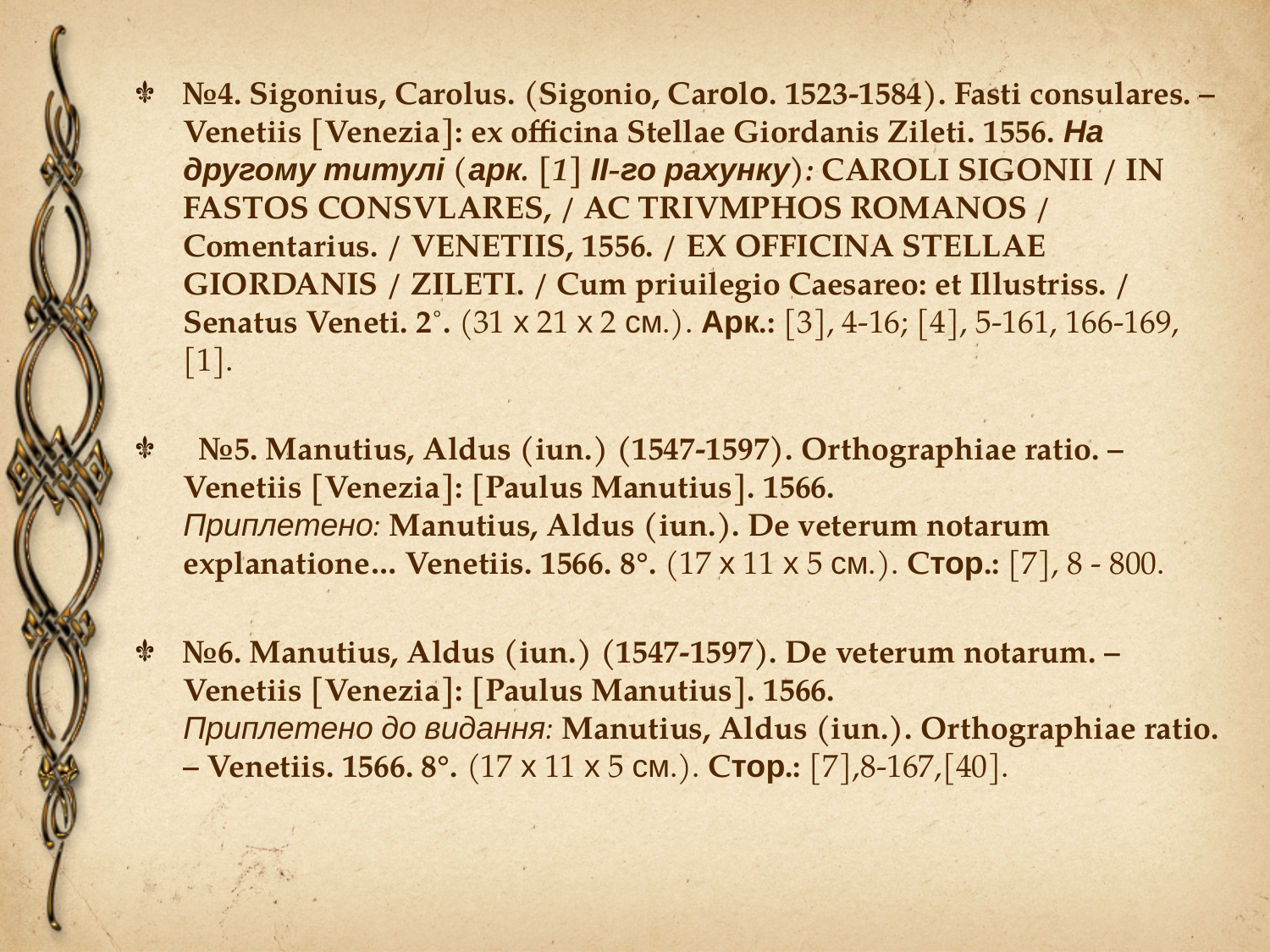

№4. Sigonius, Carolus. (Sigonio, Carоlо. 1523-1584). Fasti consulares. – Venetiis [Venezia]: ex officina Stellae Giordanis Zileti. 1556. На другому титулі (арк. [1] ІІ-го рахунку): CAROLI SIGONII / IN FASTOS CONSVLARES, / AC TRIVMPHOS ROMANOS / Comentarius. / VENETIIS, 1556. / EX OFFICINA STELLAE GIORDANIS / ZILETI. / Cum priuilegio Caesareo: et Illustriss. / Senatus Veneti. 2˚. (31 х 21 х 2 см.). Арк.: [3], 4-16; [4], 5-161, 166-169, [1].

  №5. Manutius, Aldus (iun.) (1547-1597). Orthographiae ratio. – Venetiis [Venezia]: [Paulus Manutius]. 1566.                                              Приплетено: Manutius, Aldus (iun.). De veterum notarum explanatione… Venetiis. 1566. 8°. (17 х 11 х 5 см.). Cтор.: [7], 8 - 800.

№6. Manutius, Aldus (iun.) (1547-1597). De veterum notarum. – Venetiis [Venezia]: [Paulus Manutius]. 1566.                               Приплетено до видання: Manutius, Aldus (iun.). Orthographiae ratio. – Venetiis. 1566. 8°. (17 х 11 х 5 см.). Cтор.: [7],8-167,[40].